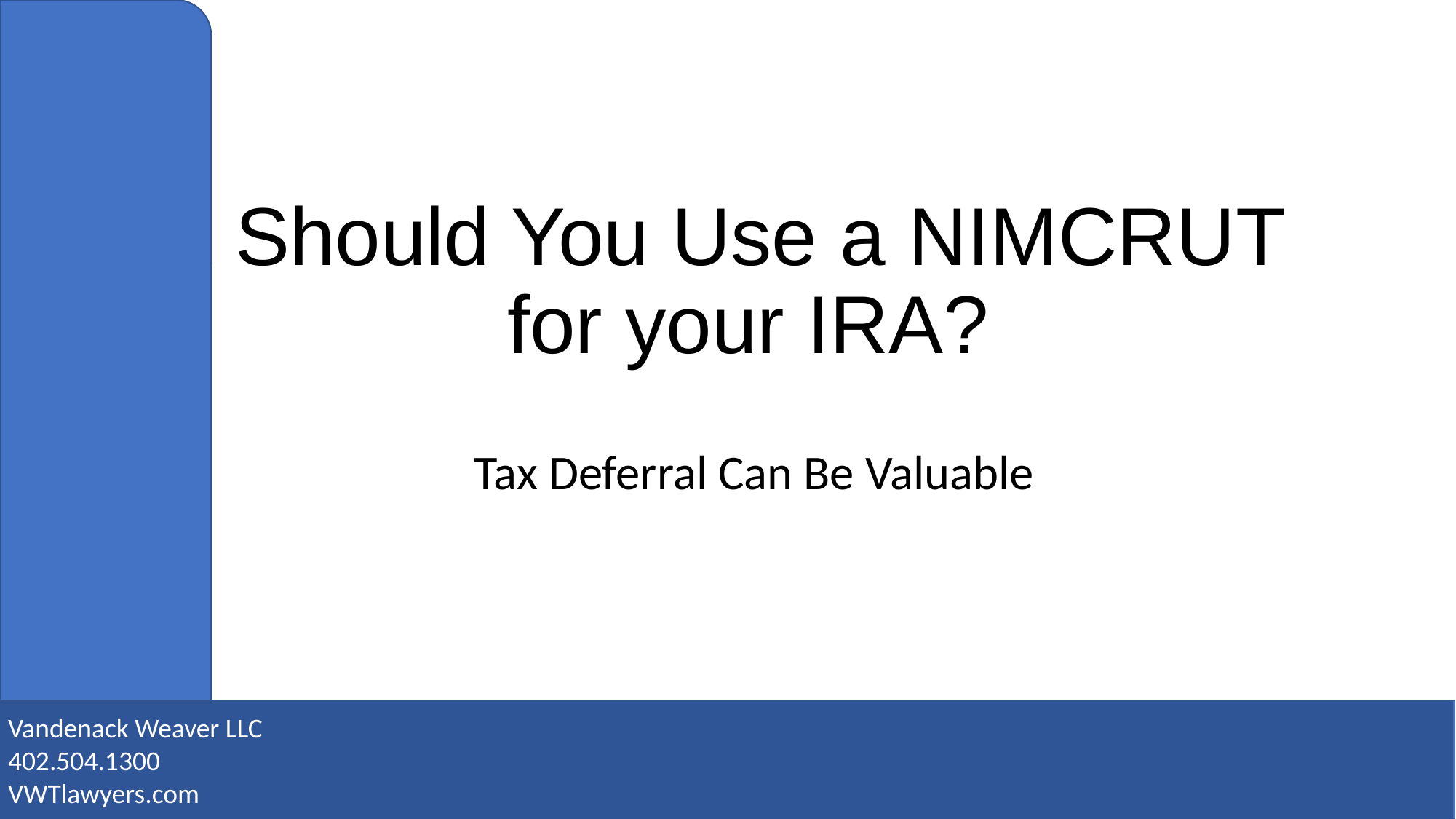

# Should You Use a NIMCRUT for your IRA?
Tax Deferral Can Be Valuable
Vandenack Weaver LLC
402.504.1300
VWTlawyers.com